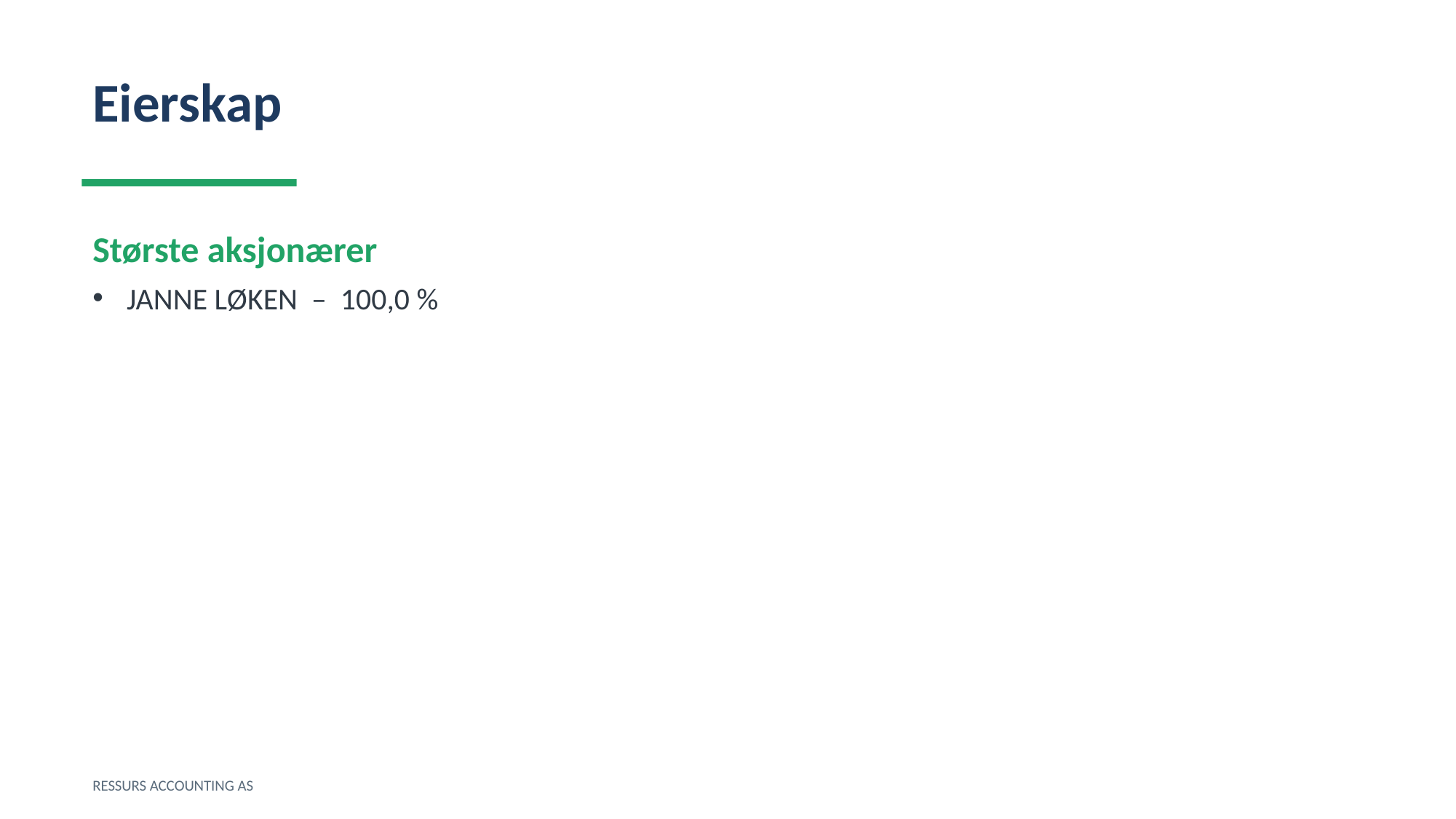

Eierskap

Største aksjonærer
JANNE LØKEN  –  100,0 %
RESSURS ACCOUNTING AS